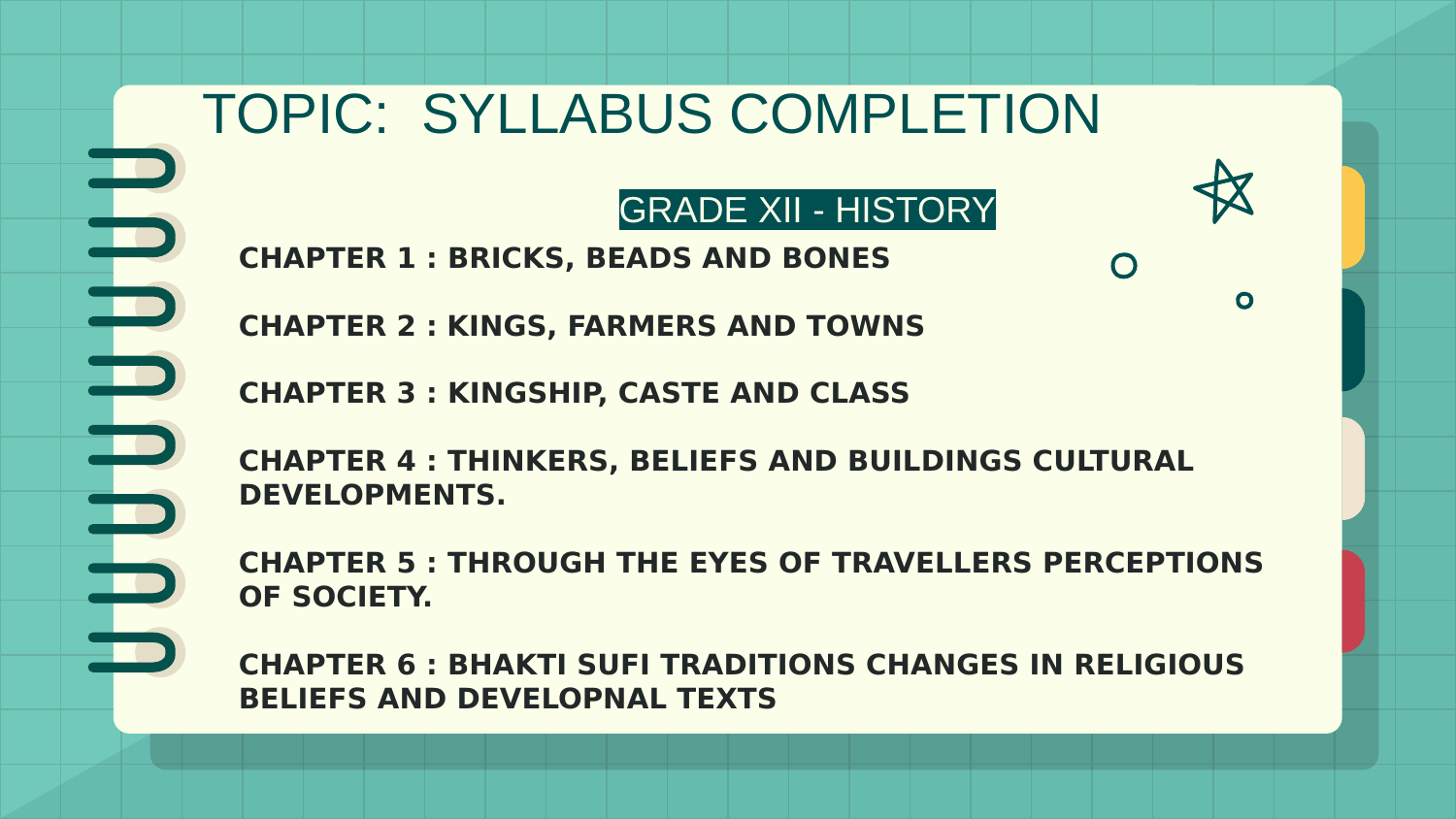

# TOPIC:  SYLLABUS COMPLETION

GRADE XII - HISTORY

CHAPTER 1 : BRICKS, BEADS AND BONES

CHAPTER 2 : KINGS, FARMERS AND TOWNS

CHAPTER 3 : KINGSHIP, CASTE AND CLASS

CHAPTER 4 : THINKERS, BELIEFS AND BUILDINGS CULTURAL DEVELOPMENTS.

CHAPTER 5 : THROUGH THE EYES OF TRAVELLERS PERCEPTIONS OF SOCIETY.

CHAPTER 6 : BHAKTI SUFI TRADITIONS CHANGES IN RELIGIOUS BELIEFS AND DEVELOPNAL TEXTS